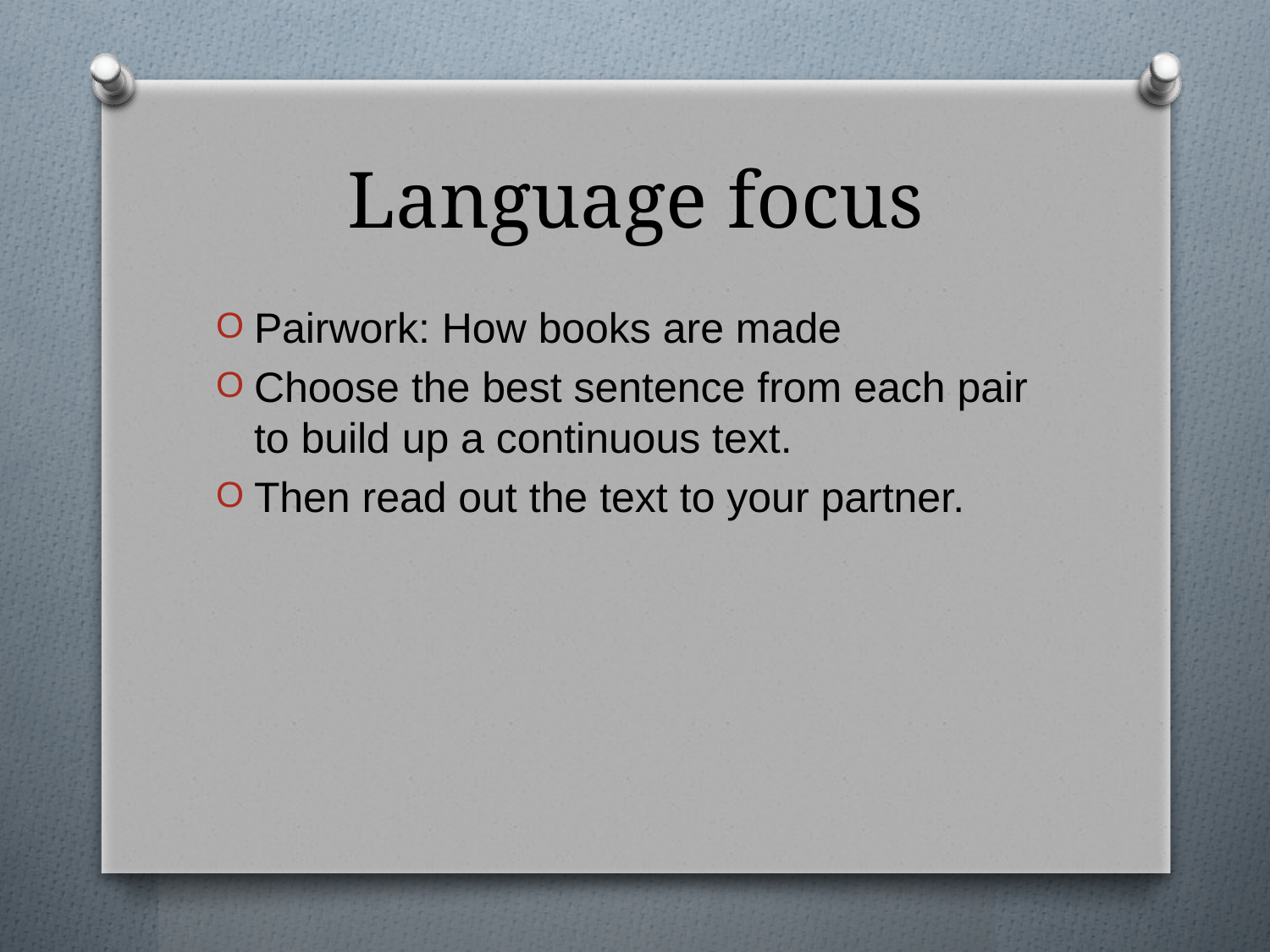

# Language focus
Pairwork: How books are made
Choose the best sentence from each pair to build up a continuous text.
Then read out the text to your partner.